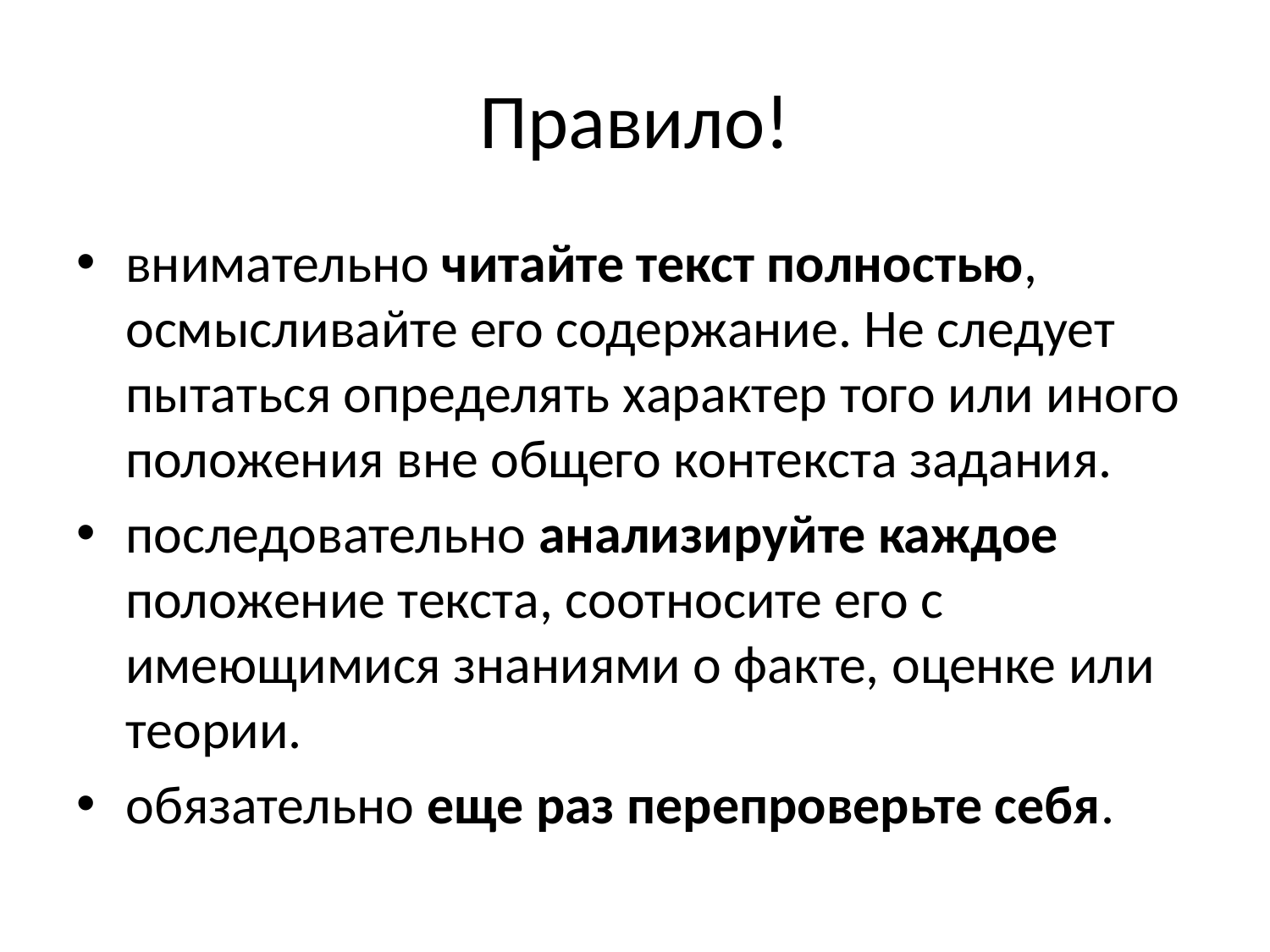

# Правило!
внимательно читайте текст полностью, осмысливайте его содержание. Не следует пытаться определять характер того или иного положения вне общего контекста задания.
последовательно анализируйте каждое положение текста, соотносите его с имеющимися знаниями о факте, оценке или теории.
обязательно еще раз перепроверьте себя.